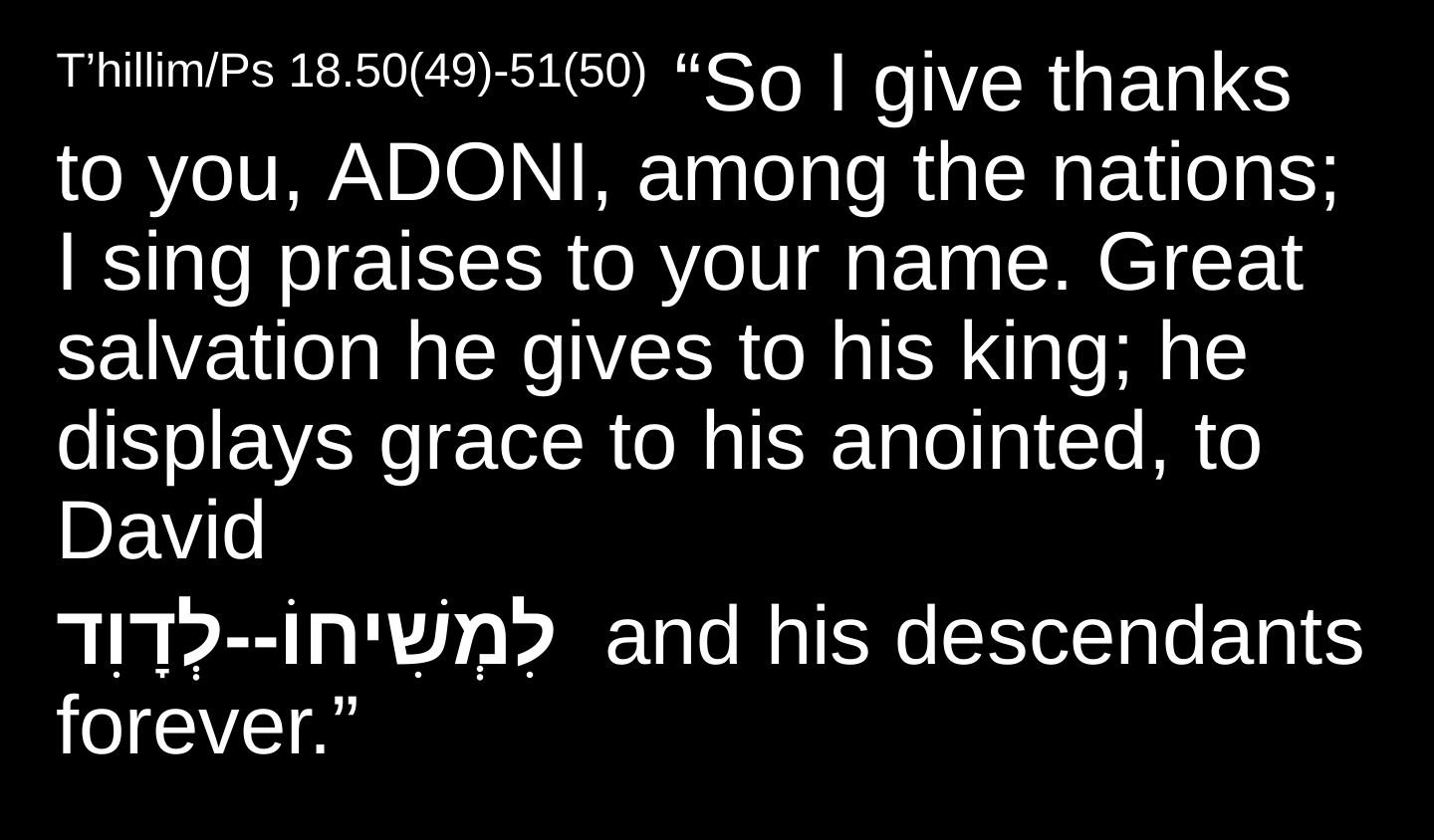

T’hillim/Ps 18.50(49)-51(50)  “So I give thanks to you, Adoni, among the nations; I sing praises to your name. Great salvation he gives to his king; he displays grace to his anointed, to David
לִמְשִׁיחוֹ--לְדָוִד  and his descendants forever.”